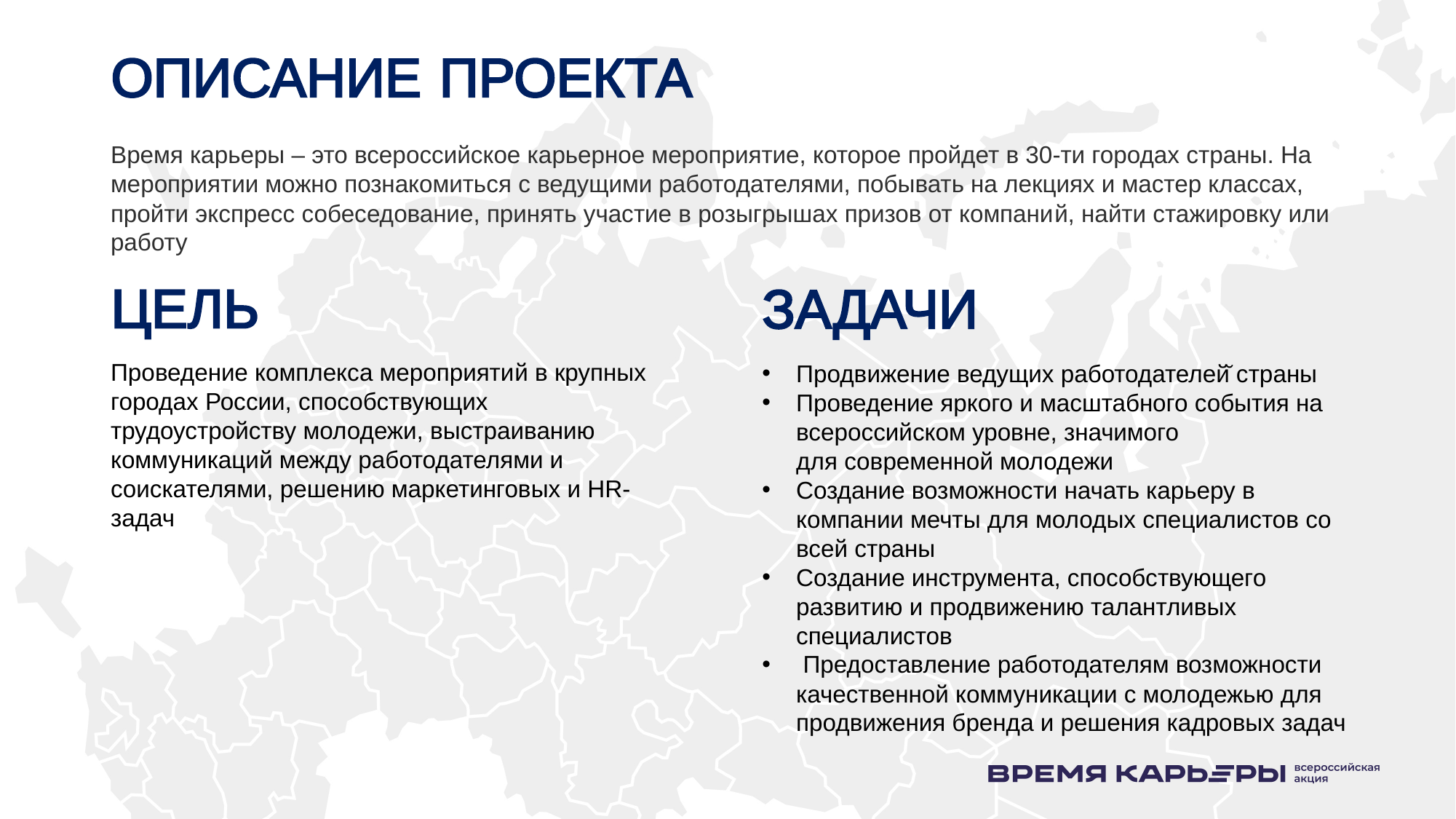

# ОПИСАНИЕ ПРОЕКТА
Время карьеры – это всероссийское карьерное мероприятие, которое пройдет в 30-ти городах страны. На мероприятии можно познакомиться с ведущими работодателями, побывать на лекциях и мастер классах, пройти экспресс собеседование, принять участие в розыгрышах призов от компаний, найти стажировку или работу
ЦЕЛЬ
ЗАДАЧИ
Проведение комплекса мероприятий в крупных городах России, способствующих трудоустройству молодежи, выстраиванию коммуникаций между работодателями и соискателями, решению маркетинговых и HR-задач

Продвижение ведущих работодателей̆ страны
Проведение яркого и масштабного события на всероссийском уровне, значимого
для современной молодежи
Создание возможности начать карьеру в компании мечты для молодых специалистов со всей страны
Создание инструмента, способствующего развитию и продвижению талантливых специалистов
 Предоставление работодателям возможности качественной коммуникации с молодежью для продвижения бренда и решения кадровых задач